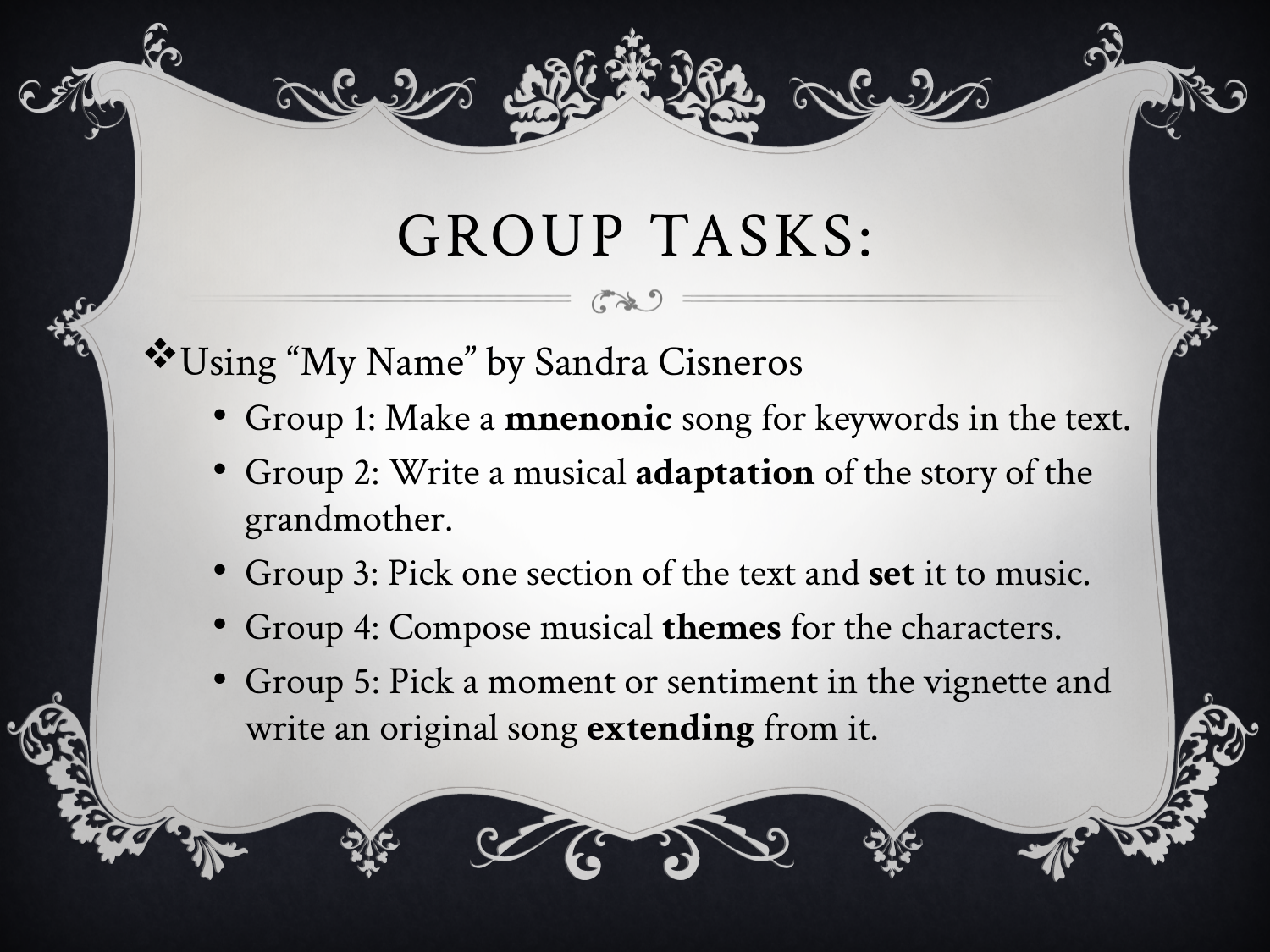

# Group Tasks:
Using “My Name” by Sandra Cisneros
Group 1: Make a mnenonic song for keywords in the text.
Group 2: Write a musical adaptation of the story of the 	grandmother.
Group 3: Pick one section of the text and set it to music.
Group 4: Compose musical themes for the characters.
Group 5: Pick a moment or sentiment in the vignette and write an original song extending from it.